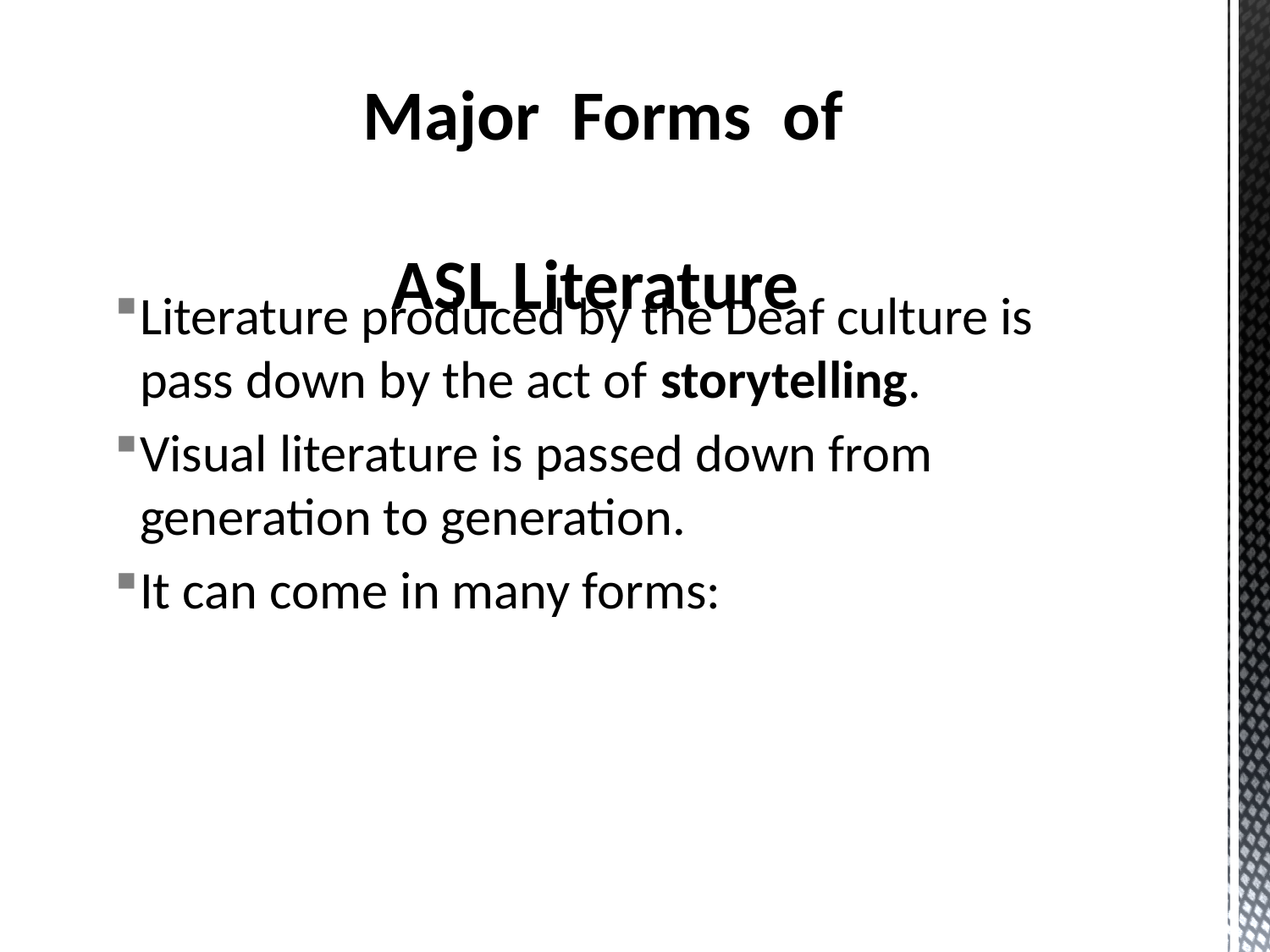

# Major  Forms  of ASL Literature
Literature produced by the Deaf culture is pass down by the act of storytelling.
Visual literature is passed down from generation to generation.
It can come in many forms: